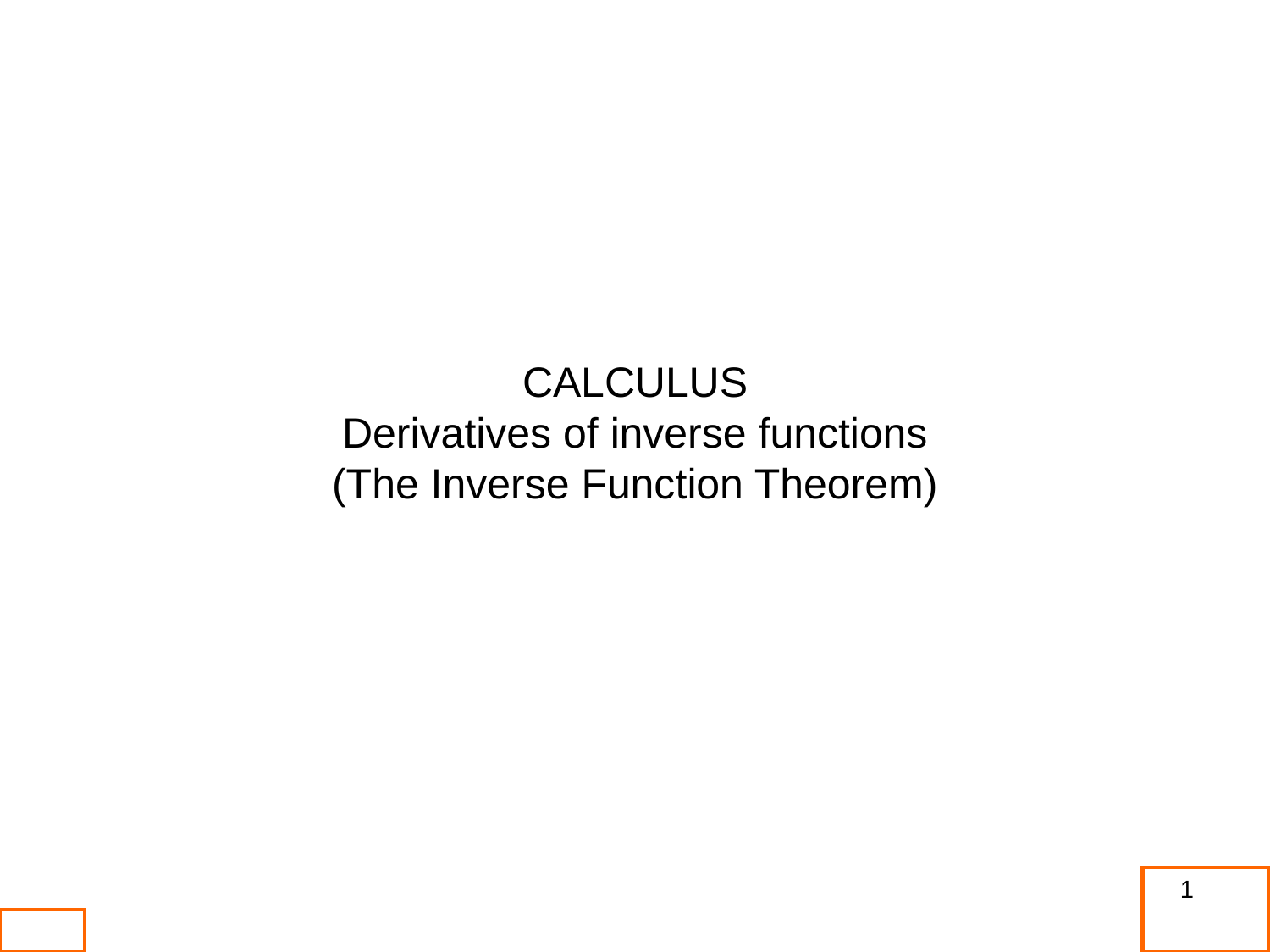

CALCULUS
Derivatives of inverse functions
(The Inverse Function Theorem)
1